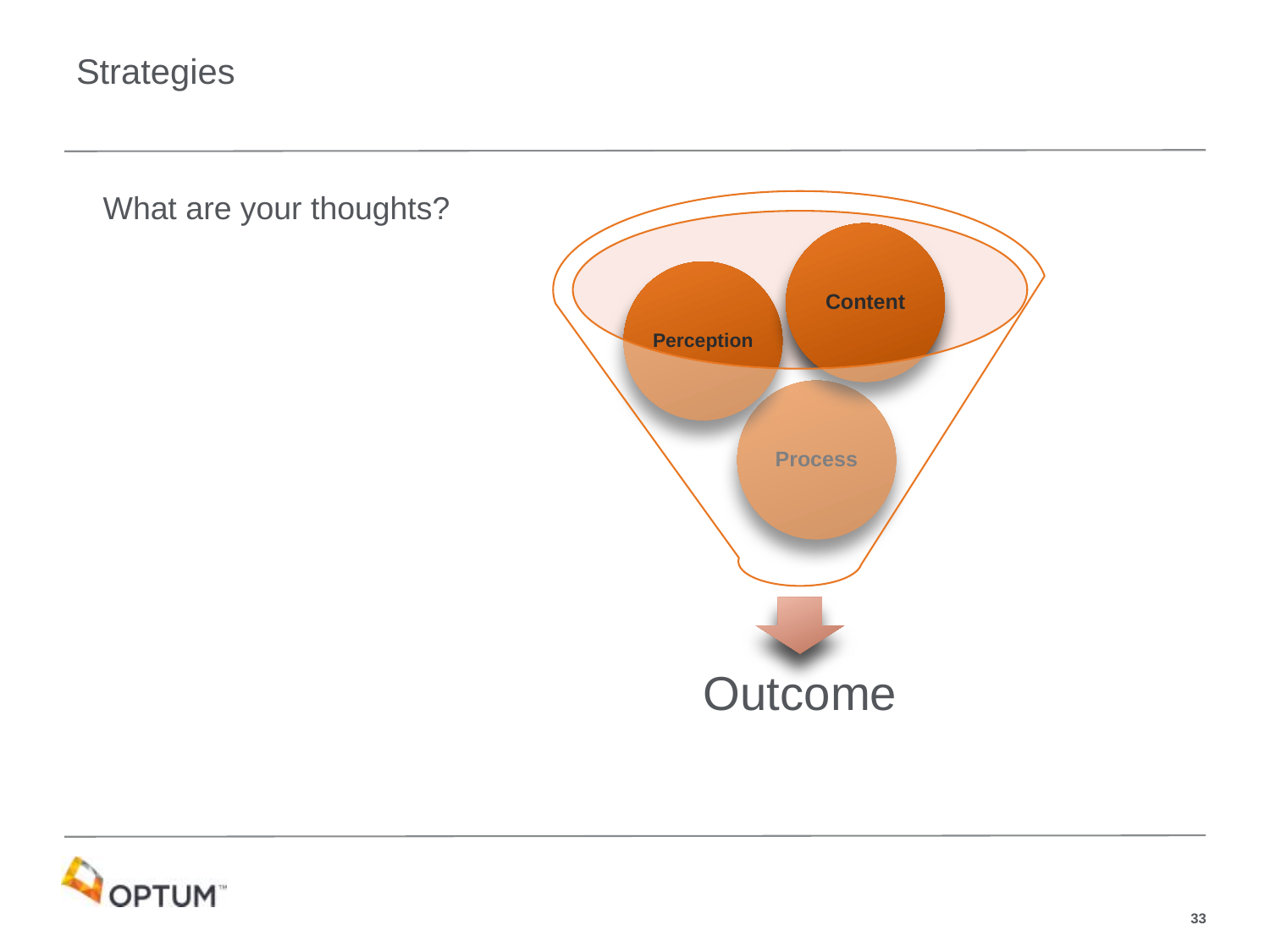

# Strategies
What are your thoughts?
Outcome
Process
Perception
Content